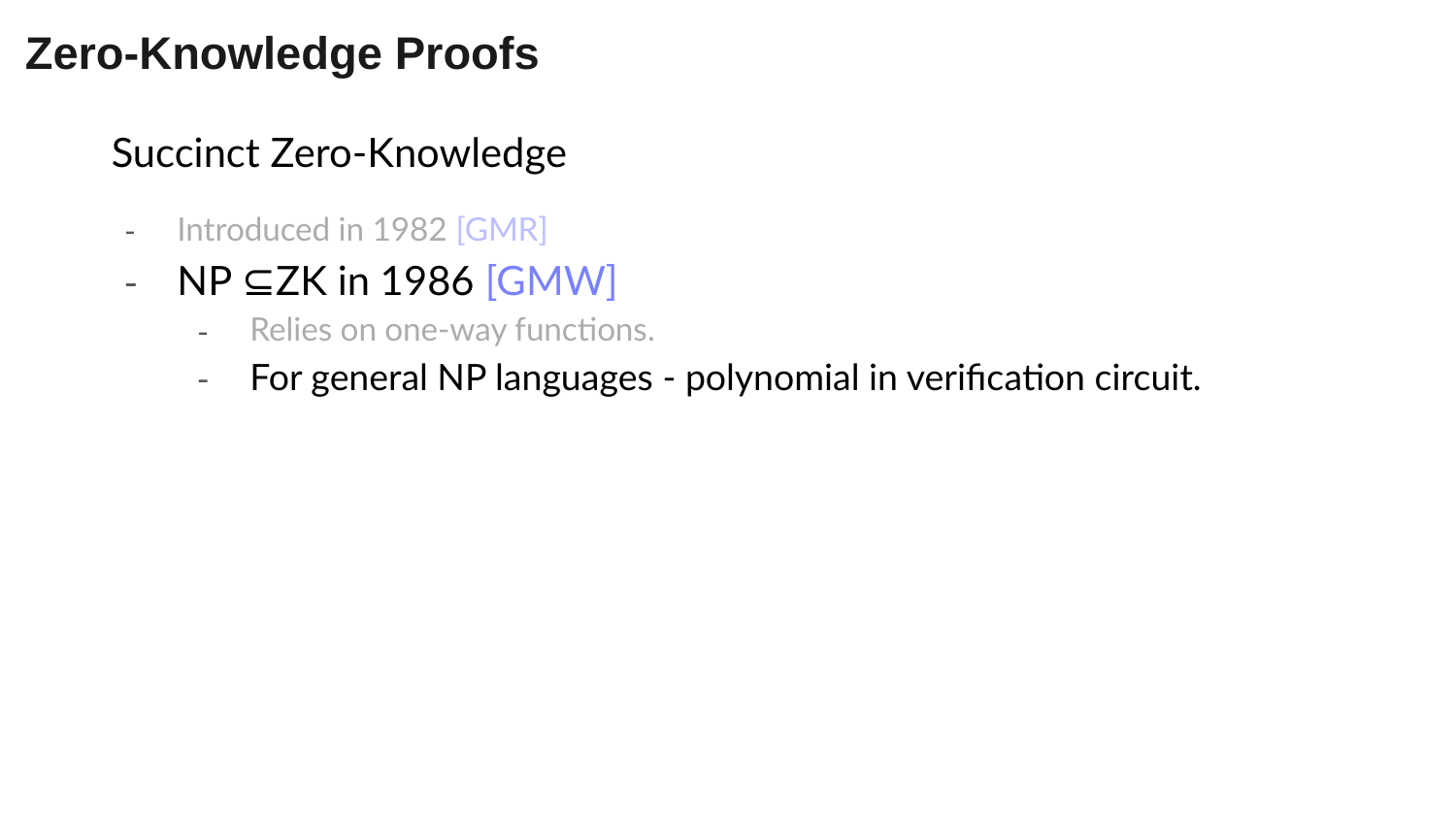

# Zero-Knowledge Proofs
Succinct Zero-Knowledge
Introduced in 1982 [GMR]
NP ⊆ZK in 1986 [GMW]
Relies on one-way functions.
For general NP languages - polynomial in verification circuit.